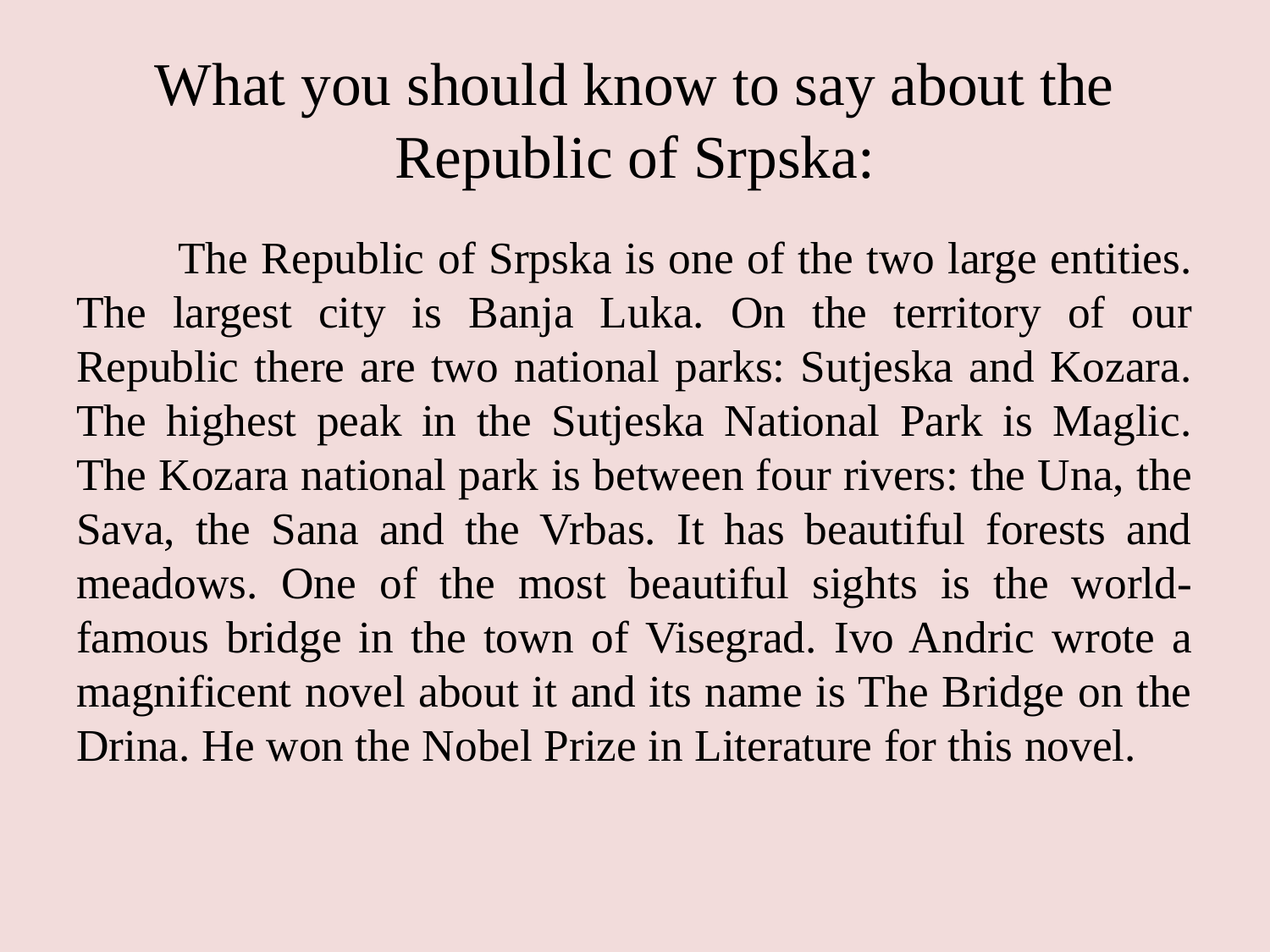

# What you should know to say about the Republic of Srpska:
	The Republic of Srpska is one of the two large entities. The largest city is Banja Luka. On the territory of our Republic there are two national parks: Sutjeska and Kozara. The highest peak in the Sutjeska National Park is Maglic. The Kozara national park is between four rivers: the Una, the Sava, the Sana and the Vrbas. It has beautiful forests and meadows. One of the most beautiful sights is the world-famous bridge in the town of Visegrad. Ivo Andric wrote a magnificent novel about it and its name is The Bridge on the Drina. He won the Nobel Prize in Literature for this novel.